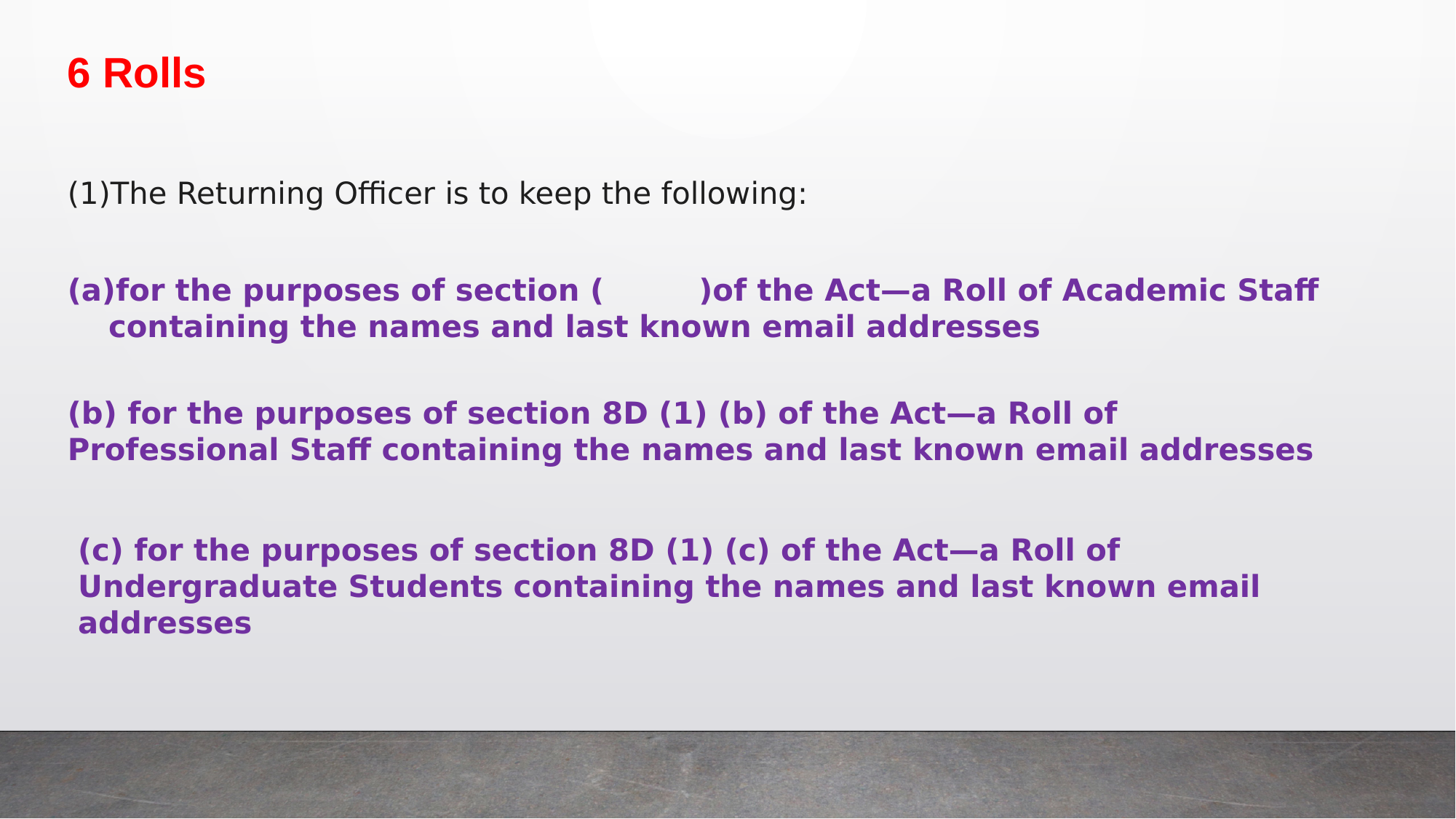

6 Rolls

The Returning Officer is to keep the following:

for the purposes of section (         )of the Act—a Roll of Academic Staff containing the names and last known email addresses
(b) for the purposes of section 8D (1) (b) of the Act—a Roll of Professional Staff containing the names and last known email addresses
(c) for the purposes of section 8D (1) (c) of the Act—a Roll of Undergraduate Students containing the names and last known email addresses